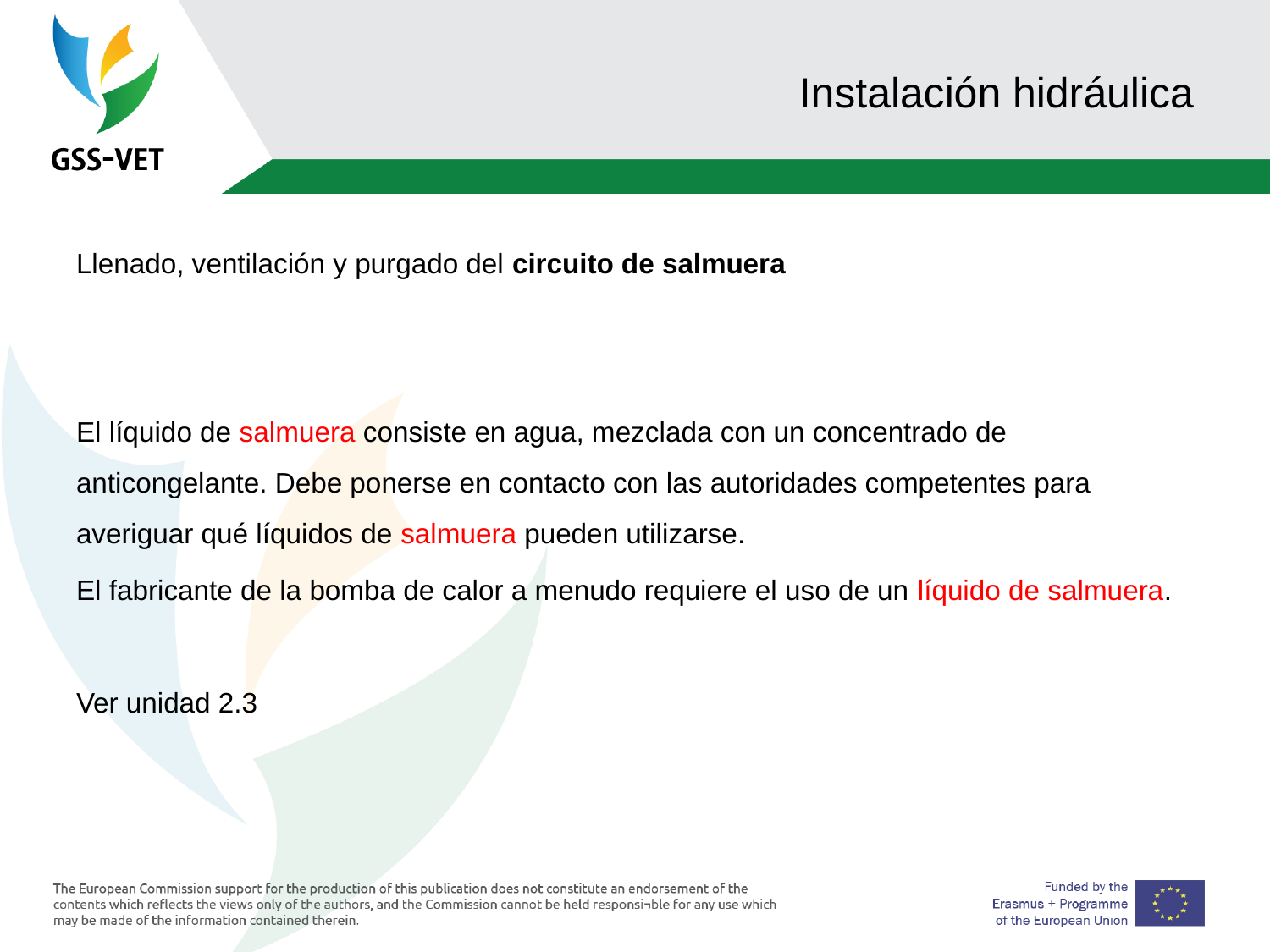

# Instalación hidráulica
Llenado, ventilación y purgado del circuito de salmuera

El líquido de salmuera consiste en agua, mezclada con un concentrado de anticongelante. Debe ponerse en contacto con las autoridades competentes para averiguar qué líquidos de salmuera pueden utilizarse.
El fabricante de la bomba de calor a menudo requiere el uso de un líquido de salmuera.

Ver unidad 2.3